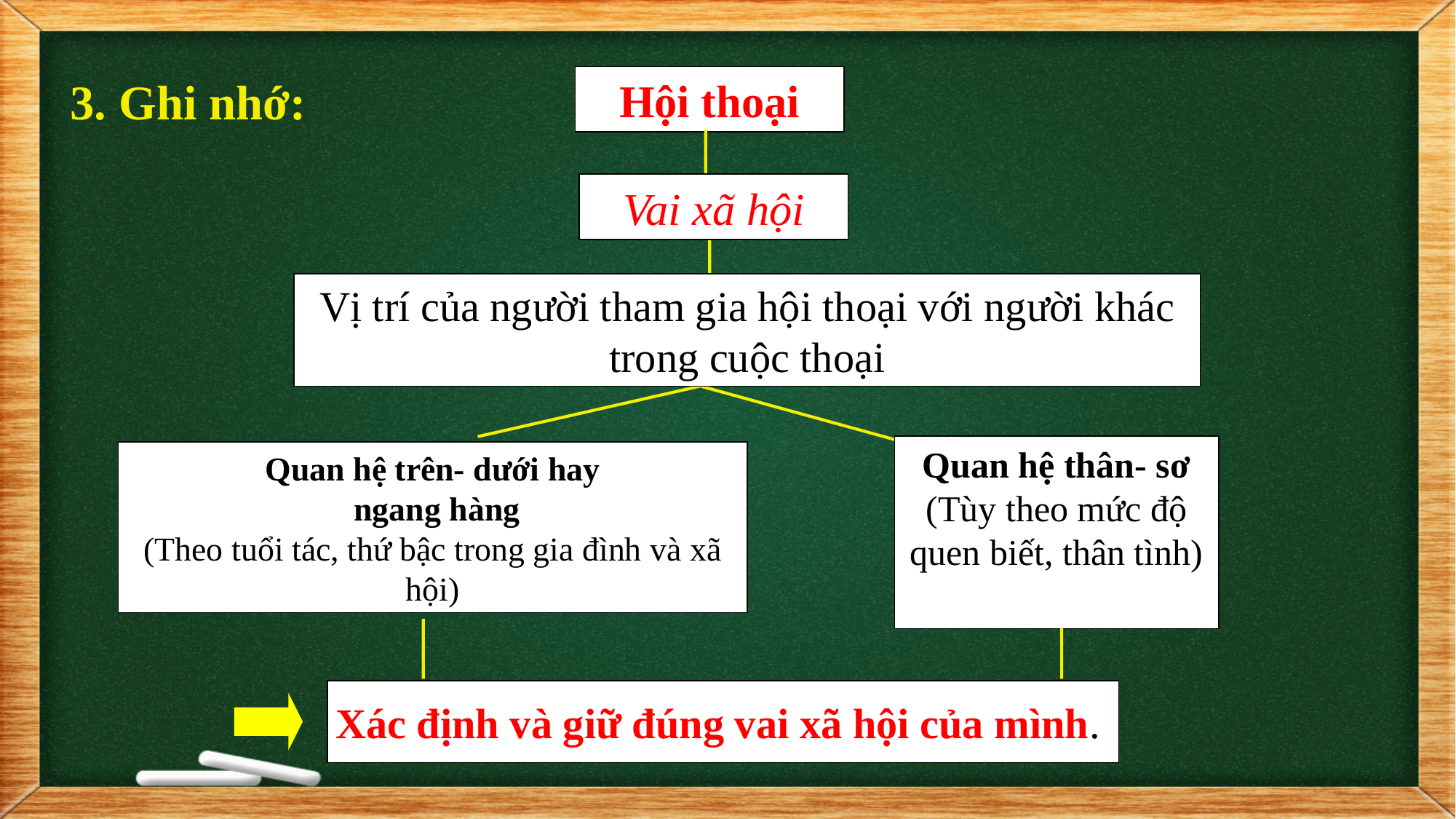

Hội thoại

Vai xã hội

Vị trí của người tham gia hội thoại với người khác trong cuộc thoại

Quan hệ thân- sơ
(Tùy theo mức độ quen biết, thân tình)

Quan hệ trên- dưới hay
 ngang hàng
(Theo tuổi tác, thứ bậc trong gia đình và xã hội)

3. Ghi nhớ:

Xác định và giữ đúng vai xã hội của mình.